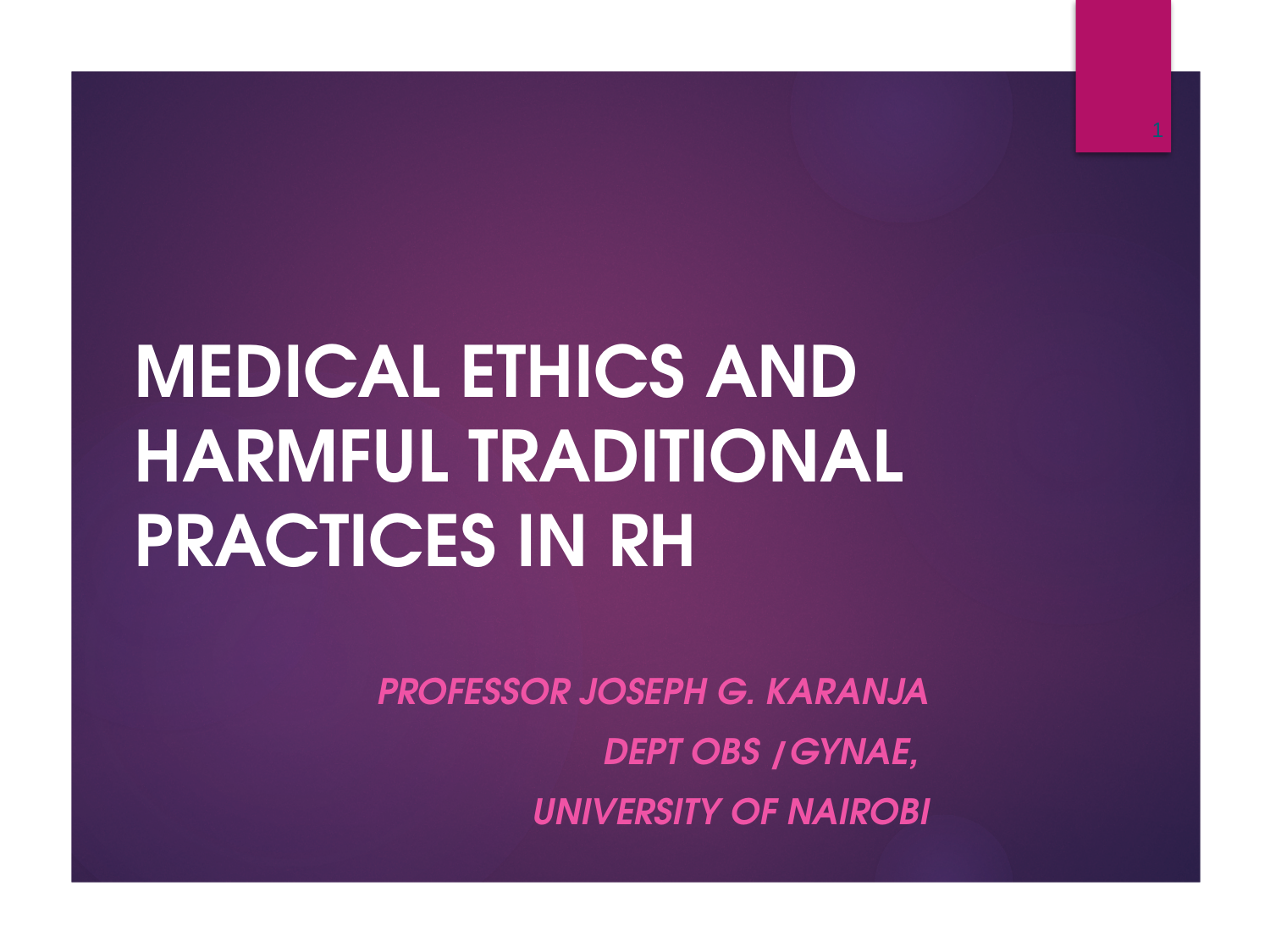

1
# MEDICAL ETHICS AND HARMFUL TRADITIONAL PRACTICES IN RH
Professor Joseph G. Karanja
Dept Obs /Gynae,
University of Nairobi